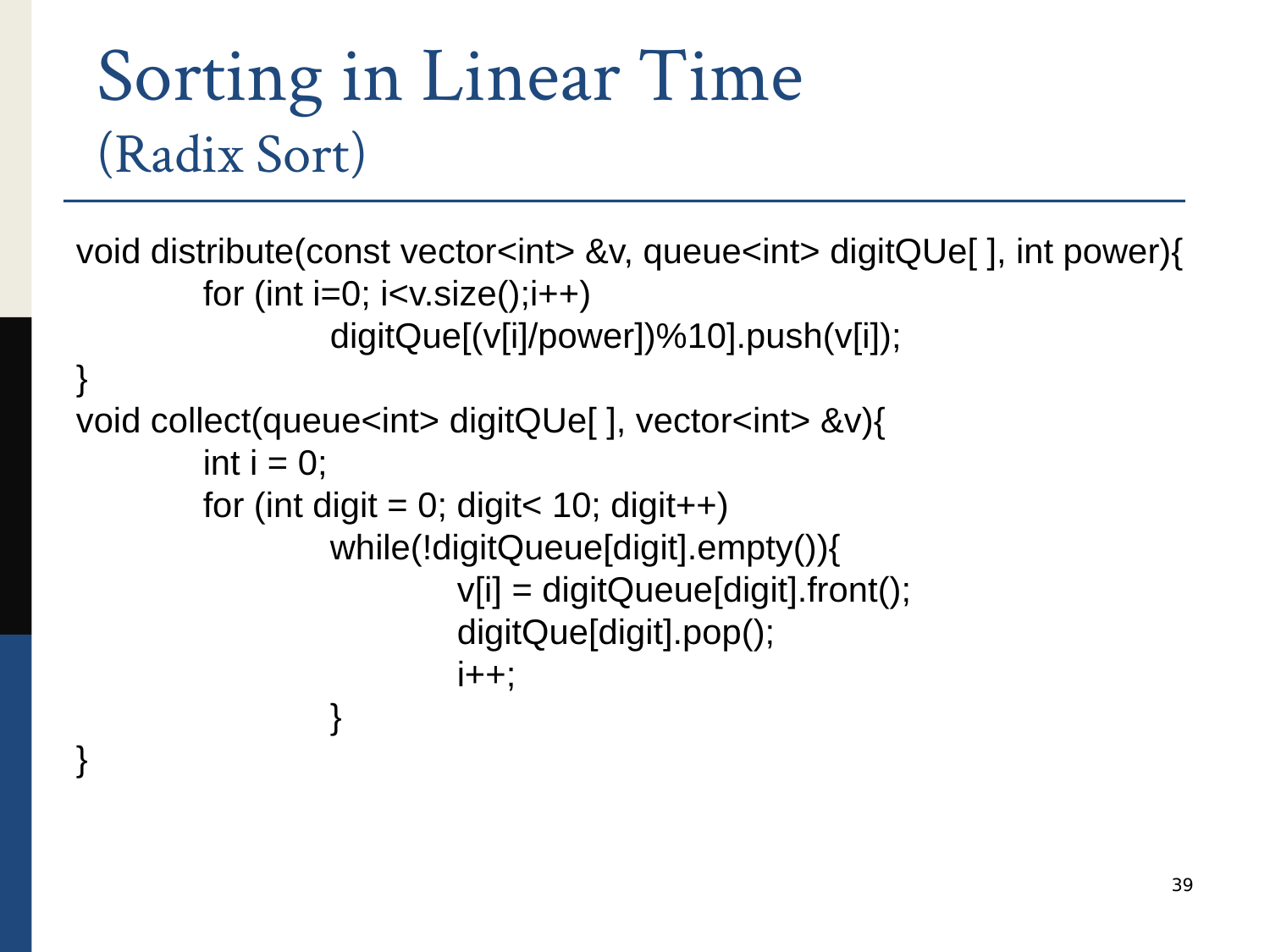

Sorting in Linear Time
(Radix Sort)
void distribute(const vector<int> &v, queue<int> digitQUe[ ], int power){
	for (int i=0; i<v.size();i++)
		digitQue[(v[i]/power])%10].push(v[i]);
}
void collect(queue<int> digitQUe[ ], vector<int> &v){
	int i = 0;
	for (int digit = 0; digit< 10; digit++)
		while(!digitQueue[digit].empty()){
			v[i] = digitQueue[digit].front();
			digitQue[digit].pop();
			i++;
		}
}
39